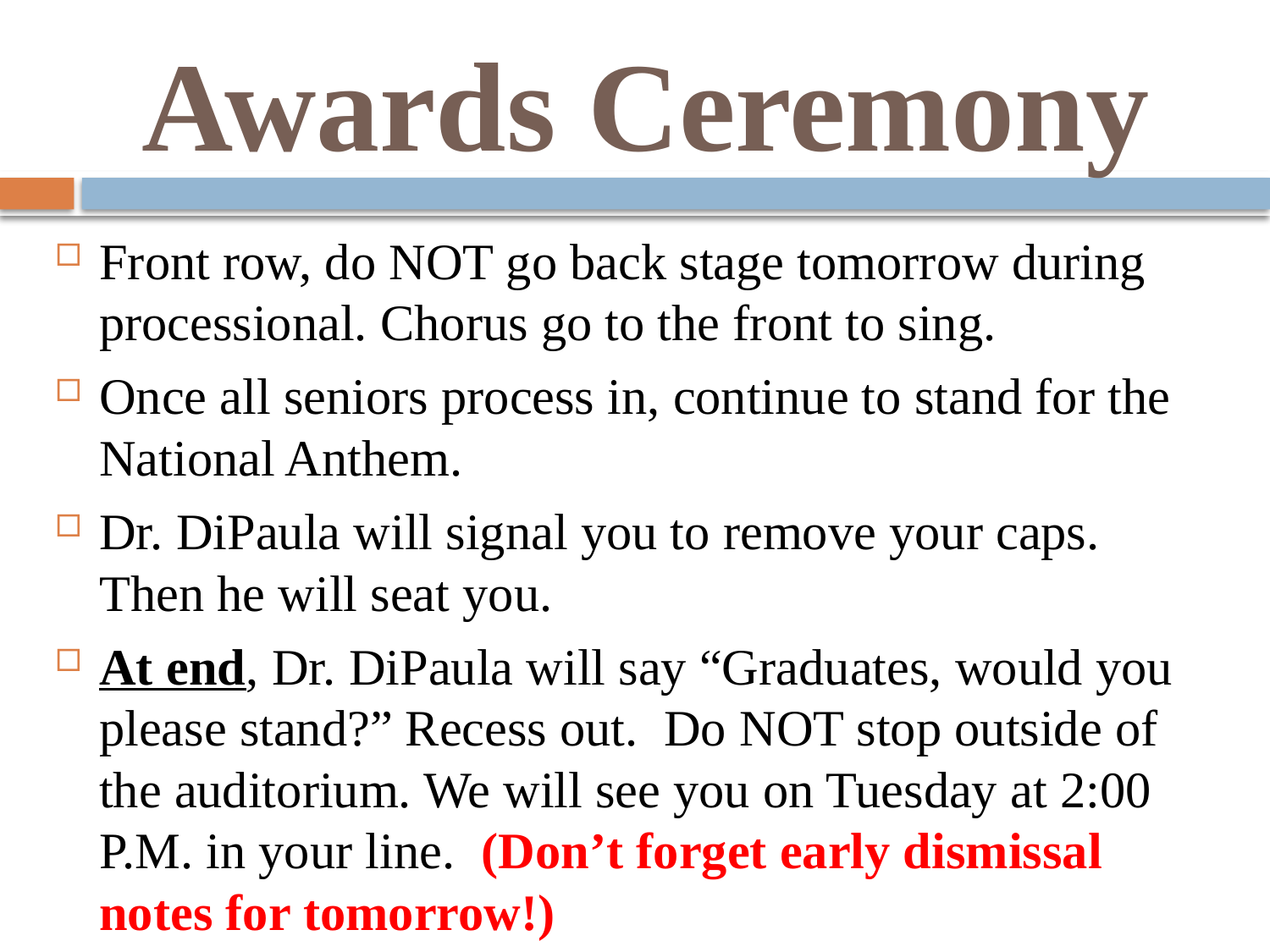

# Awards Ceremony
Front row, do NOT go back stage tomorrow during processional. Chorus go to the front to sing.
Once all seniors process in, continue to stand for the National Anthem.
Dr. DiPaula will signal you to remove your caps.  Then he will seat you.
At end, Dr. DiPaula will say “Graduates, would you please stand?” Recess out.  Do NOT stop outside of the auditorium. We will see you on Tuesday at 2:00  P.M. in your line.  (Don’t forget early dismissal notes for tomorrow!)